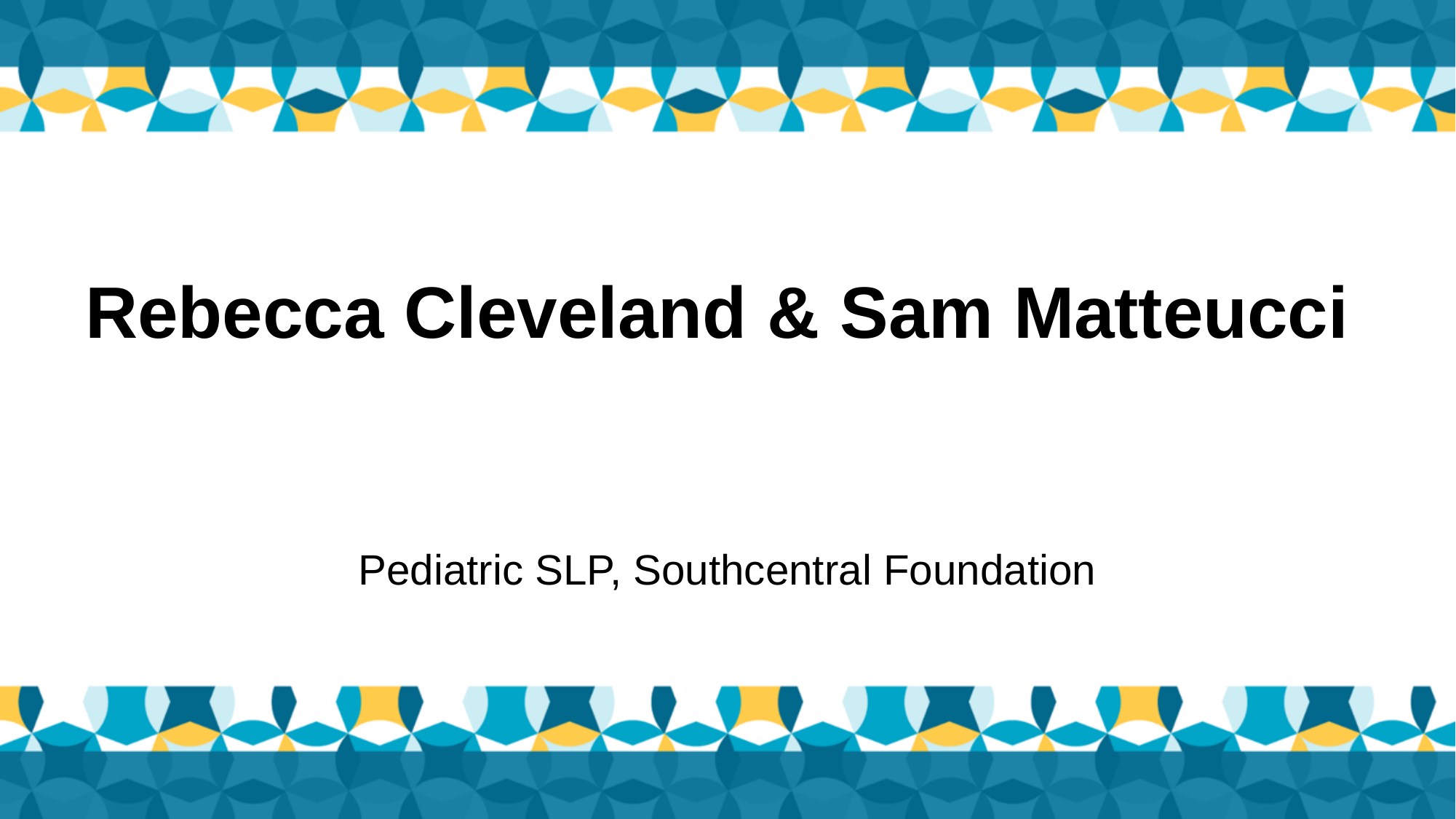

# Rebecca Cleveland & Sam Matteucci
Pediatric SLP, Southcentral Foundation